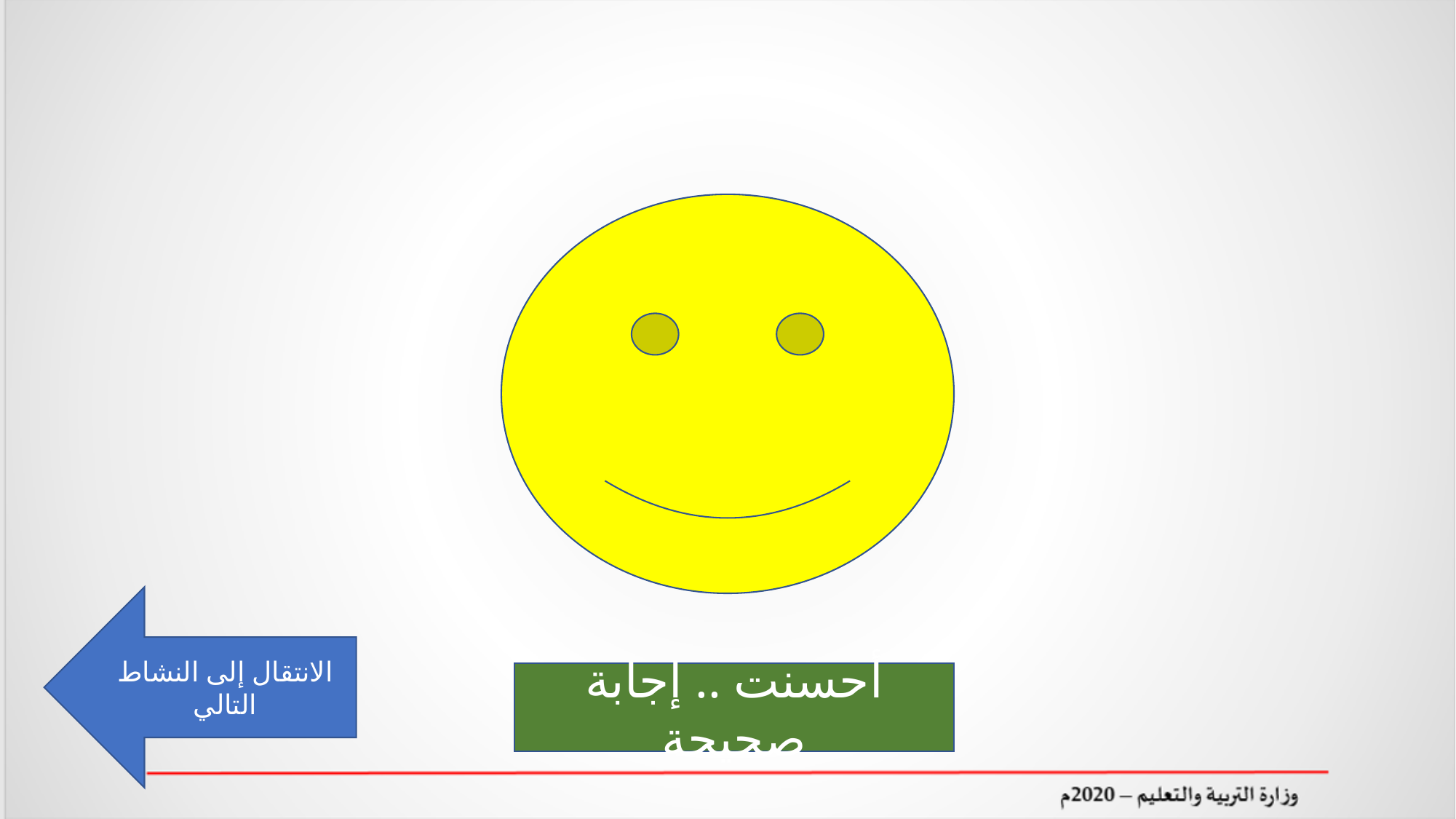

الانتقال إلى النشاط التالي
أحسنت .. إجابة صحيحة